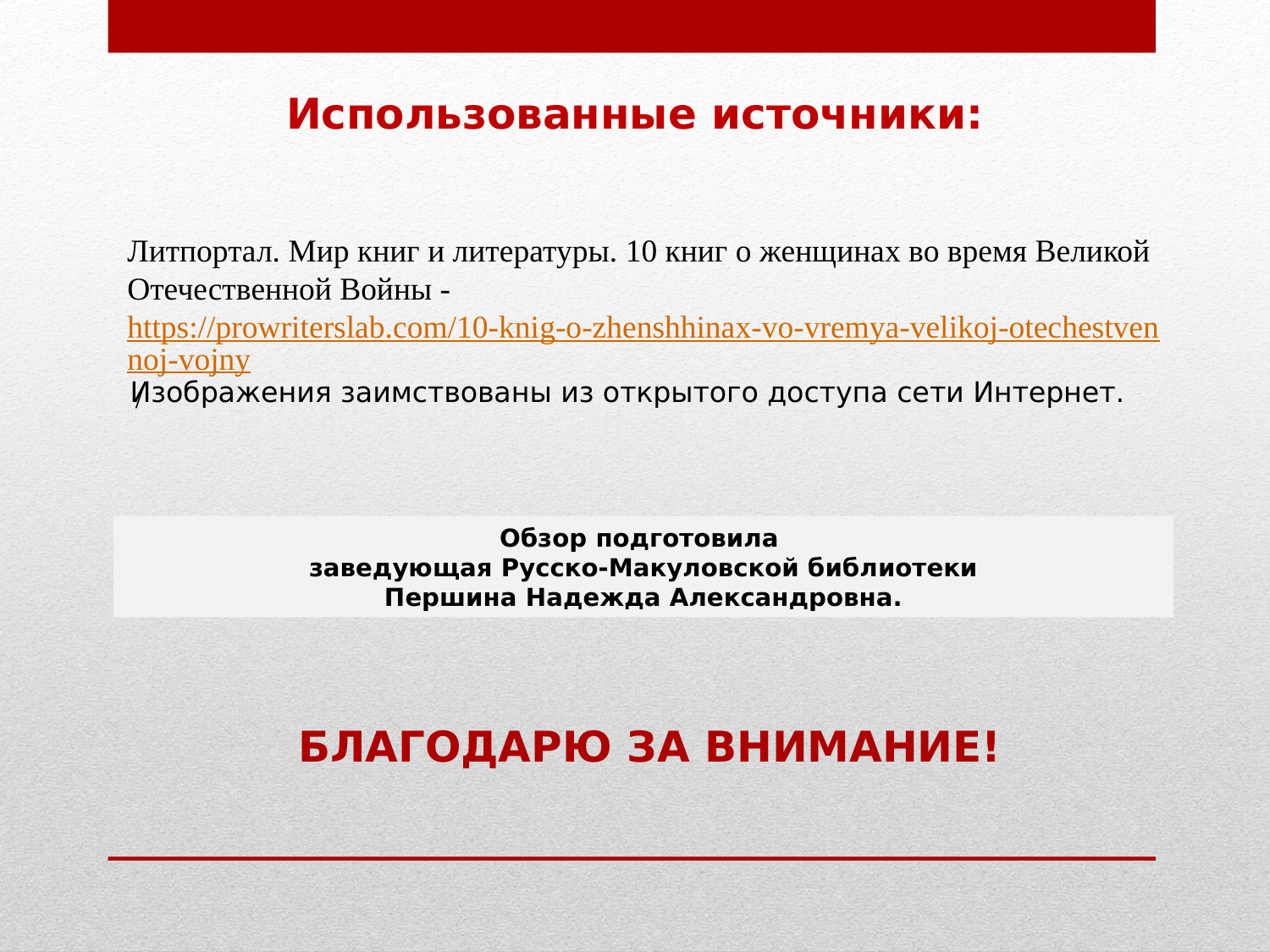

Использованные источники:

Литпортал. Мир книг и литературы. 10 книг о женщинах во время Великой Отечественной Войны -  https://prowriterslab.com/10-knig-o-zhenshhinax-vo-vremya-velikoj-otechestvennoj-vojny /

Изображения заимствованы из открытого доступа сети Интернет.
Обзор подготовила
заведующая Русско-Макуловской библиотеки
Першина Надежда Александровна.
БЛАГОДАРЮ ЗА ВНИМАНИЕ!